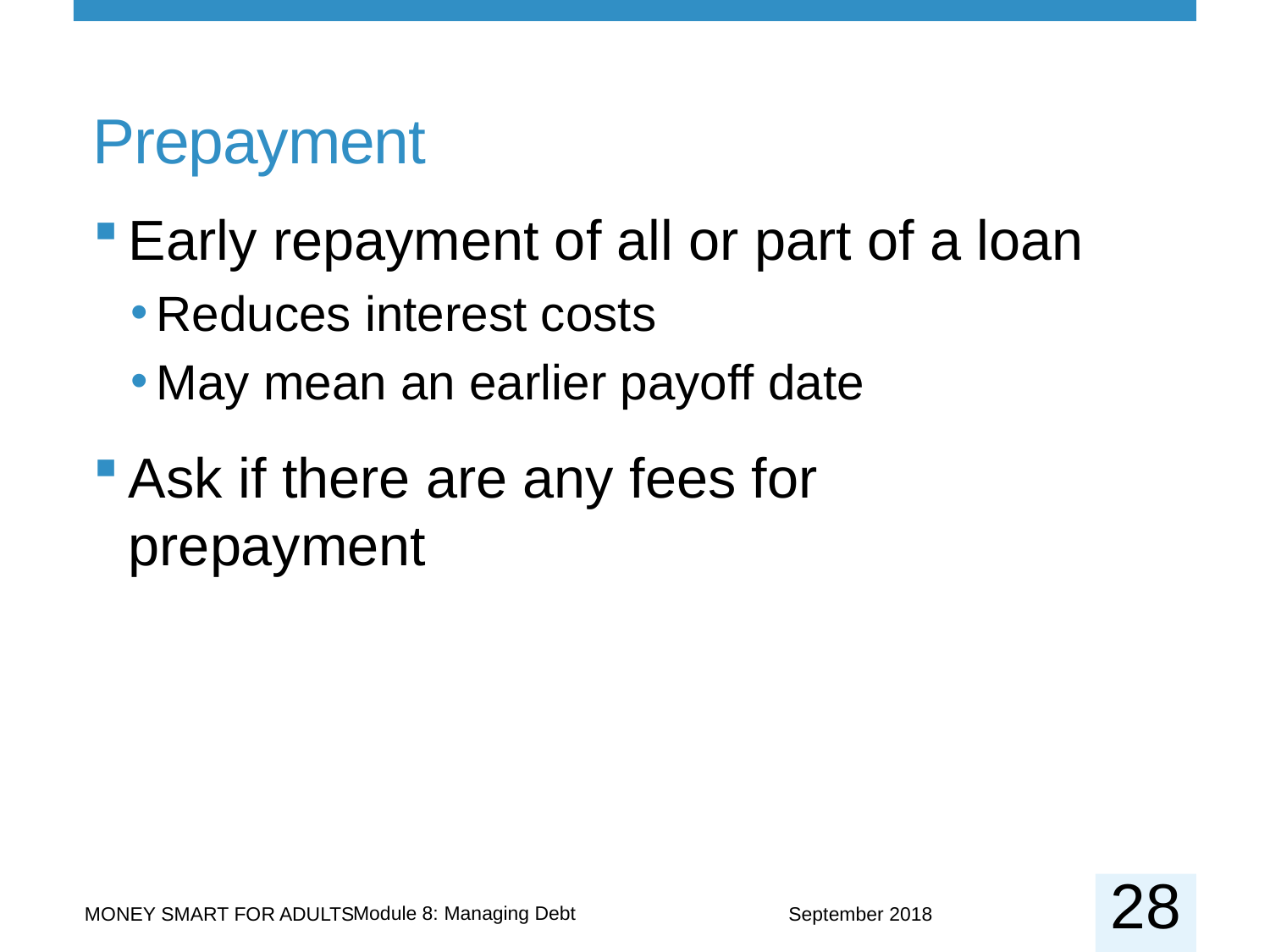

# Prepayment
Early repayment of all or part of a loan
Reduces interest costs
May mean an earlier payoff date
Ask if there are any fees for prepayment
28